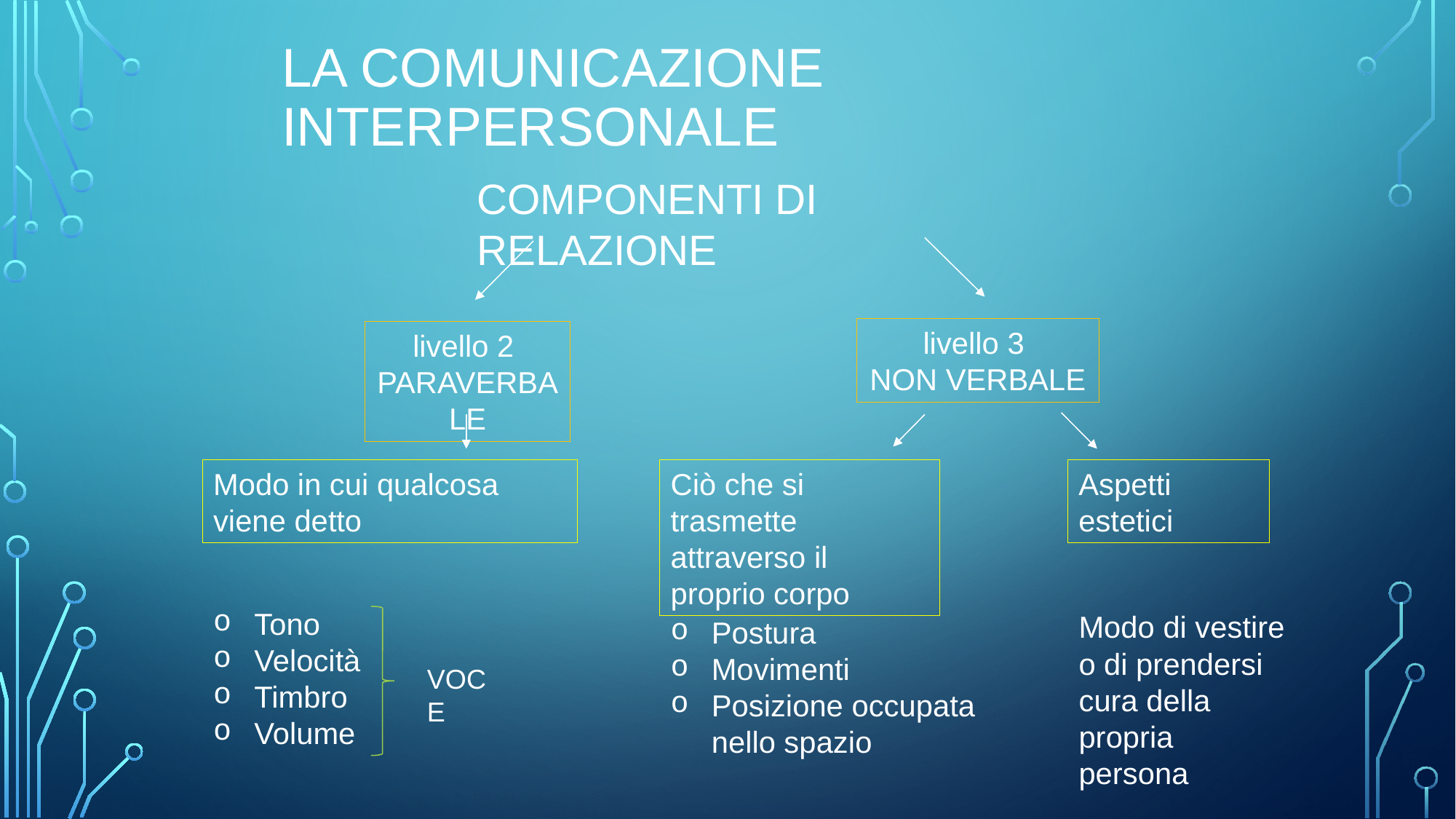

# La comunicazione interpersonale
COMPONENTI DI RELAZIONE
livello 3
NON VERBALE
livello 2
PARAVERBALE
Modo in cui qualcosa viene detto
Ciò che si trasmette attraverso il proprio corpo
Aspetti estetici
Tono
Velocità
Timbro
Volume
Modo di vestire o di prendersi cura della propria persona

Postura
Movimenti
Posizione occupata nello spazio
VOCE